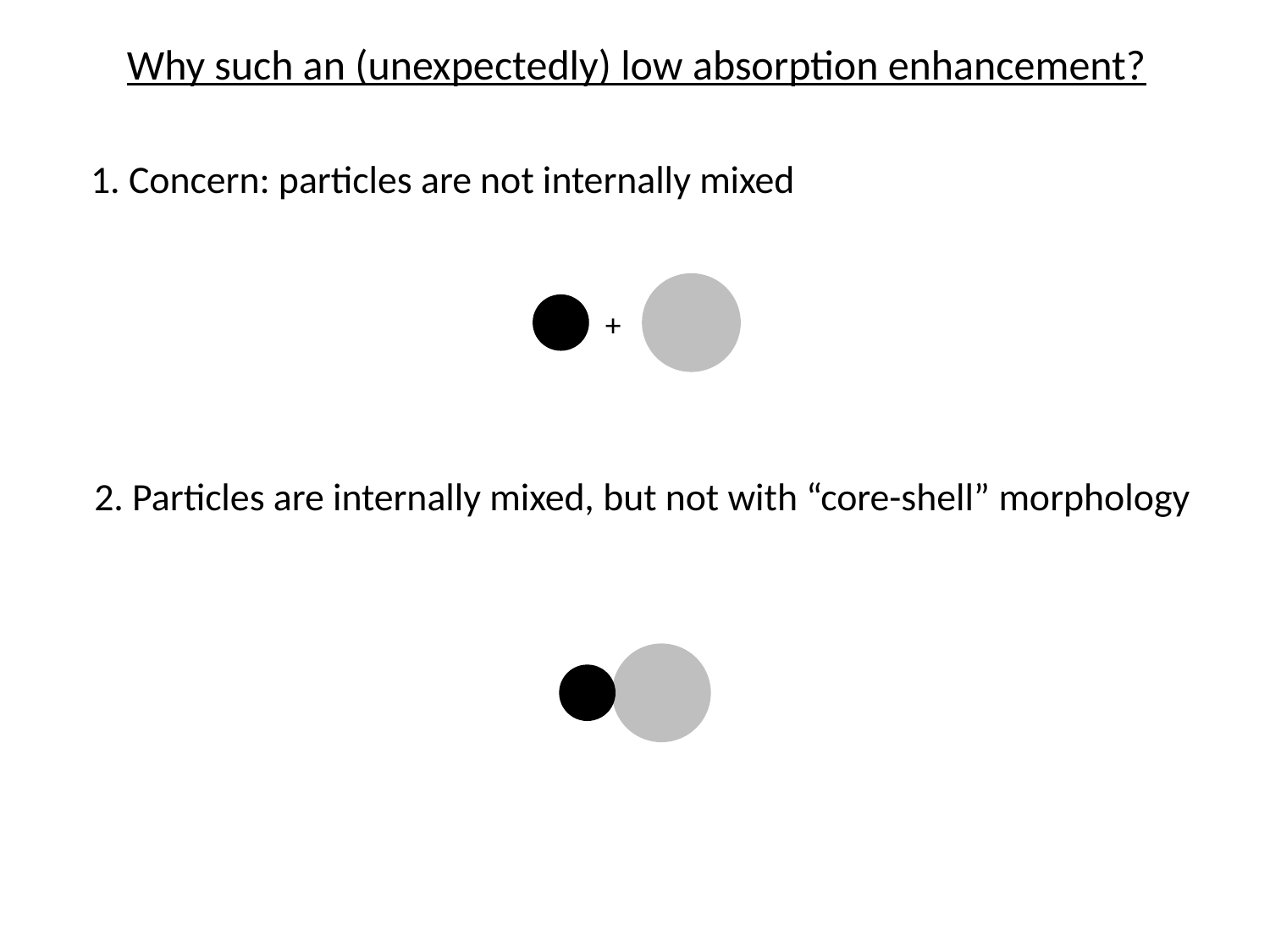

Why such an (unexpectedly) low absorption enhancement?
1. Concern: particles are not internally mixed

+
2. Particles are internally mixed, but not with “core-shell” morphology